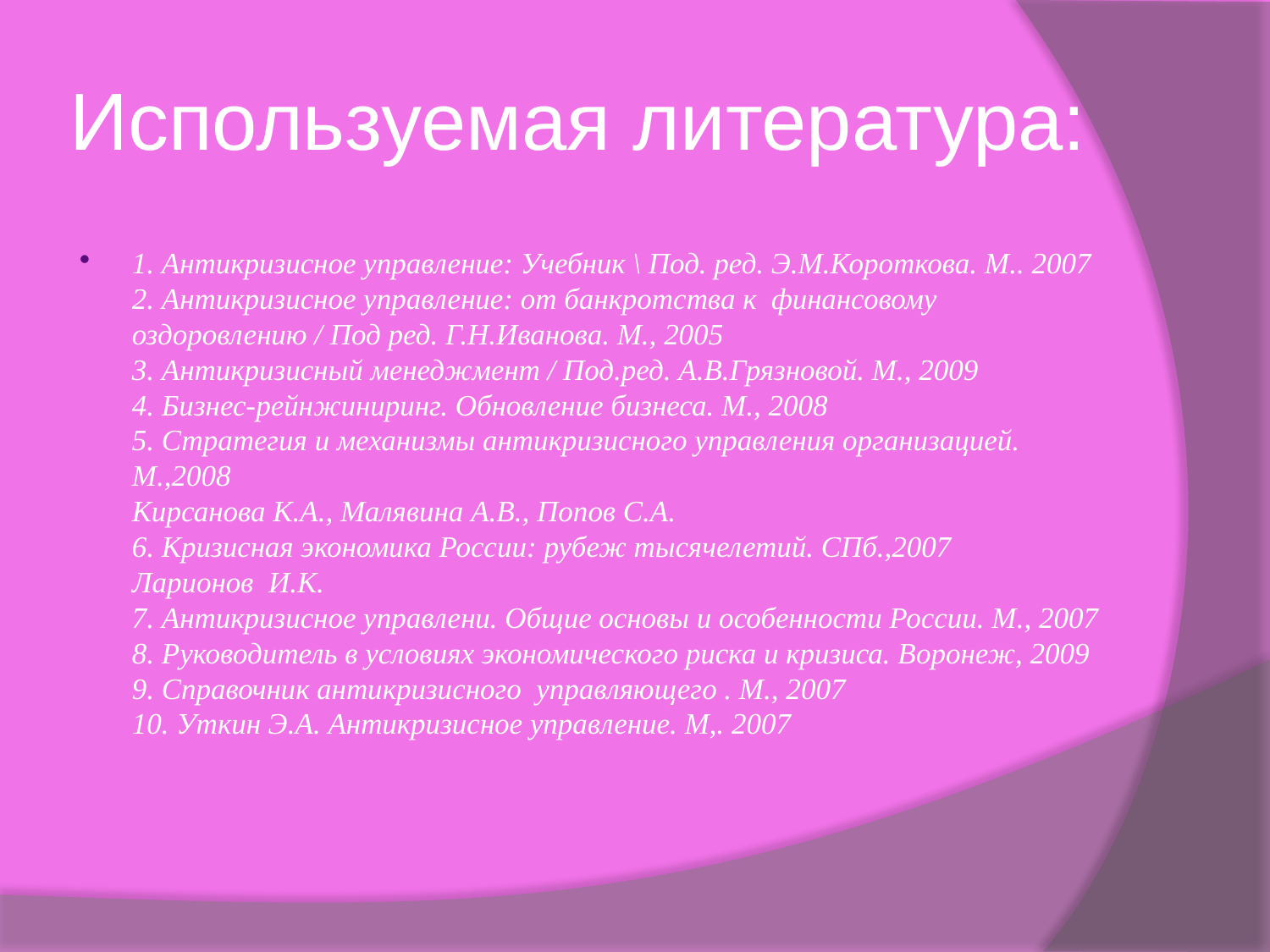

# Используемая литература:

1. Антикризисное управление: Учебник \ Под. ред. Э.М.Короткова. М.. 2007
2. Антикризисное управление: от банкротства к  финансовому оздоровлению / Под ред. Г.Н.Иванова. М., 2005
3. Антикризисный менеджмент / Под.ред. А.В.Грязновой. М., 2009
4. Бизнес-рейнжиниринг. Обновление бизнеса. М., 2008
5. Стратегия и механизмы антикризисного управления организацией. М.,2008
Кирсанова К.А., Малявина А.В., Попов С.А.
6. Кризисная экономика России: рубеж тысячелетий. СПб.,2007
Ларионов  И.К.
7. Антикризисное управлени. Общие основы и особенности России. М., 2007
8. Руководитель в условиях экономического риска и кризиса. Воронеж, 2009
9. Справочник антикризисного  управляющего . М., 2007
10. Уткин Э.А. Антикризисное управление. М,. 2007